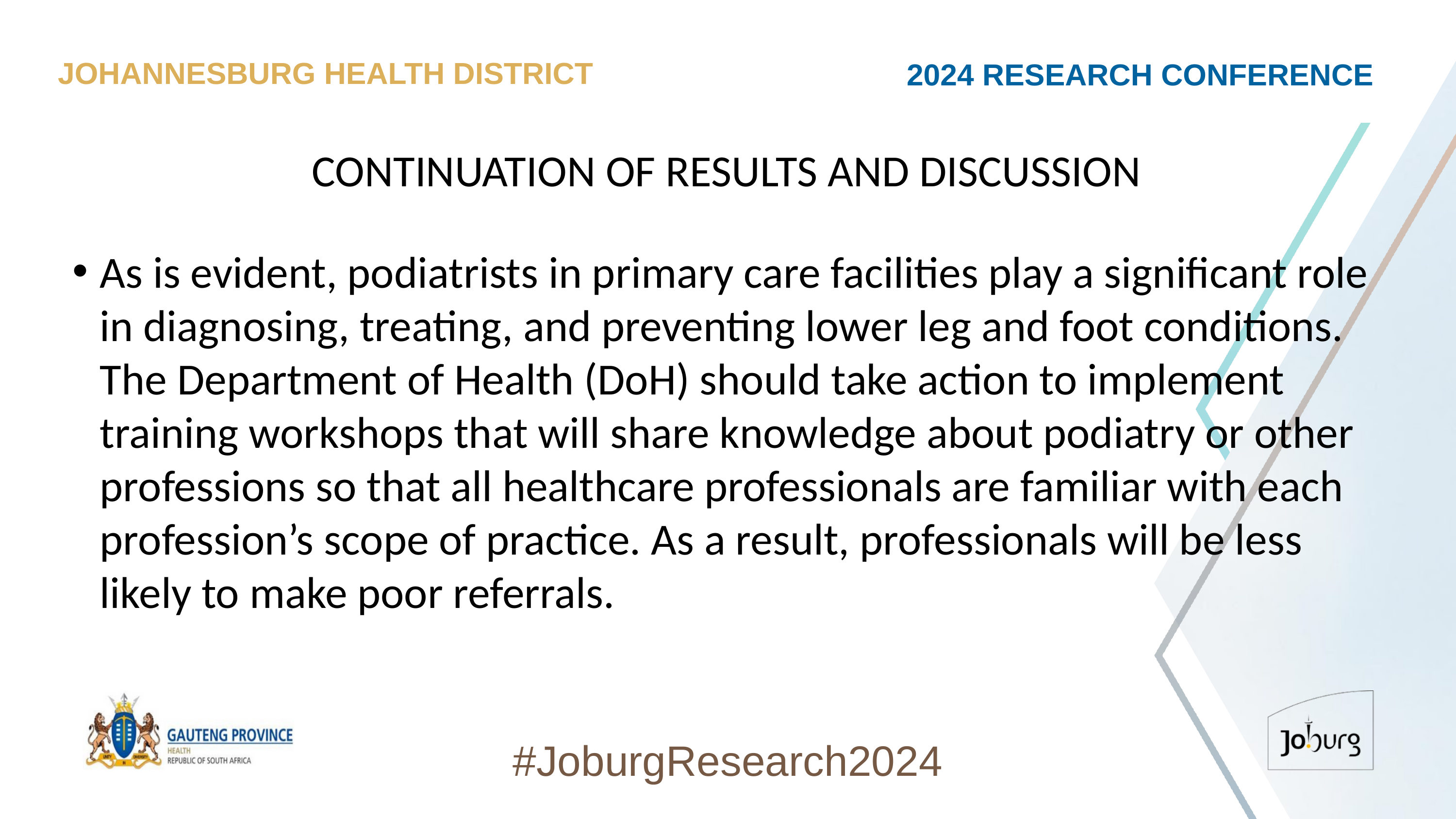

JOHANNESBURG HEALTH DISTRICT
2024 RESEARCH CONFERENCE
# CONTINUATION OF RESULTS AND DISCUSSION

As is evident, podiatrists in primary care facilities play a significant role in diagnosing, treating, and preventing lower leg and foot conditions. The Department of Health (DoH) should take action to implement training workshops that will share knowledge about podiatry or other professions so that all healthcare professionals are familiar with each profession’s scope of practice. As a result, professionals will be less likely to make poor referrals.

#JoburgResearch2024